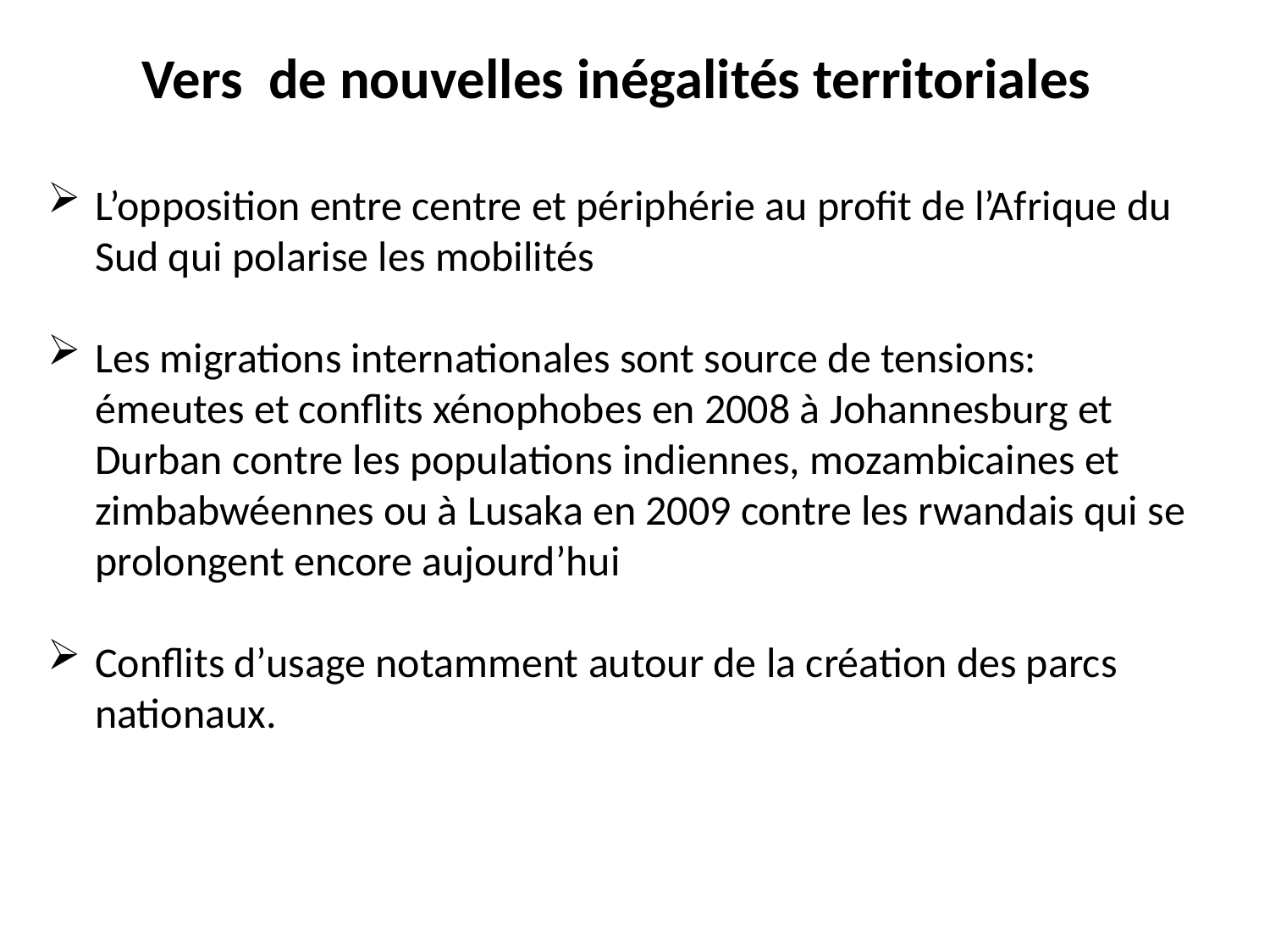

Vers  de nouvelles inégalités territoriales

L’opposition entre centre et périphérie au profit de l’Afrique du Sud qui polarise les mobilités

Les migrations internationales sont source de tensions: émeutes et conflits xénophobes en 2008 à Johannesburg et Durban contre les populations indiennes, mozambicaines et zimbabwéennes ou à Lusaka en 2009 contre les rwandais qui se prolongent encore aujourd’hui

Conflits d’usage notamment autour de la création des parcs nationaux.
#